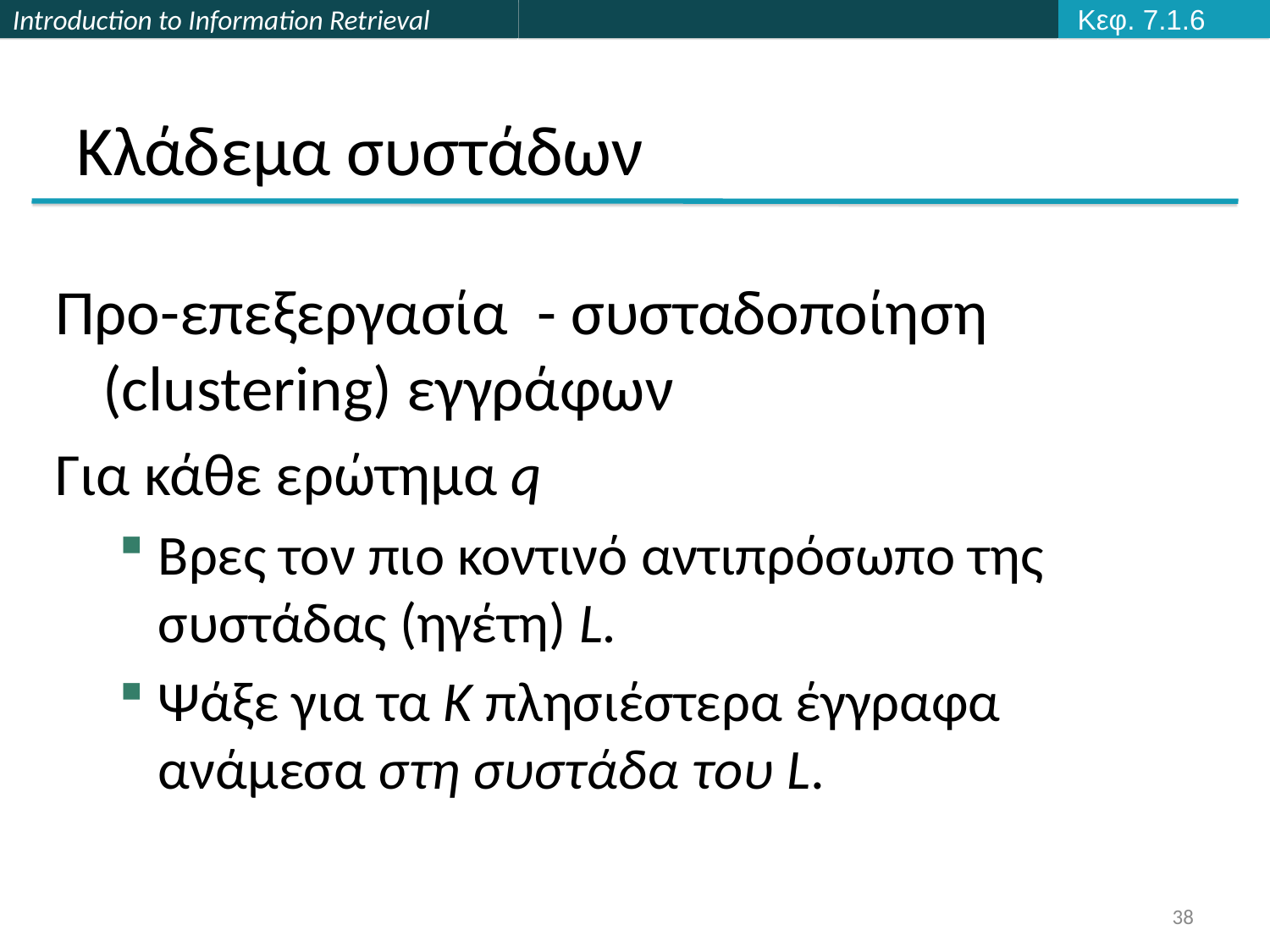

Κεφ. 7.1.6
# Κλάδεμα συστάδων
Προ-επεξεργασία  - συσταδοποίηση (clustering) εγγράφων
Για κάθε ερώτημα q
Βρες τον πιο κοντινό αντιπρόσωπο της συστάδας (ηγέτη) L.
Ψάξε για τα K πλησιέστερα έγγραφα ανάμεσα στη συστάδα του L.

38